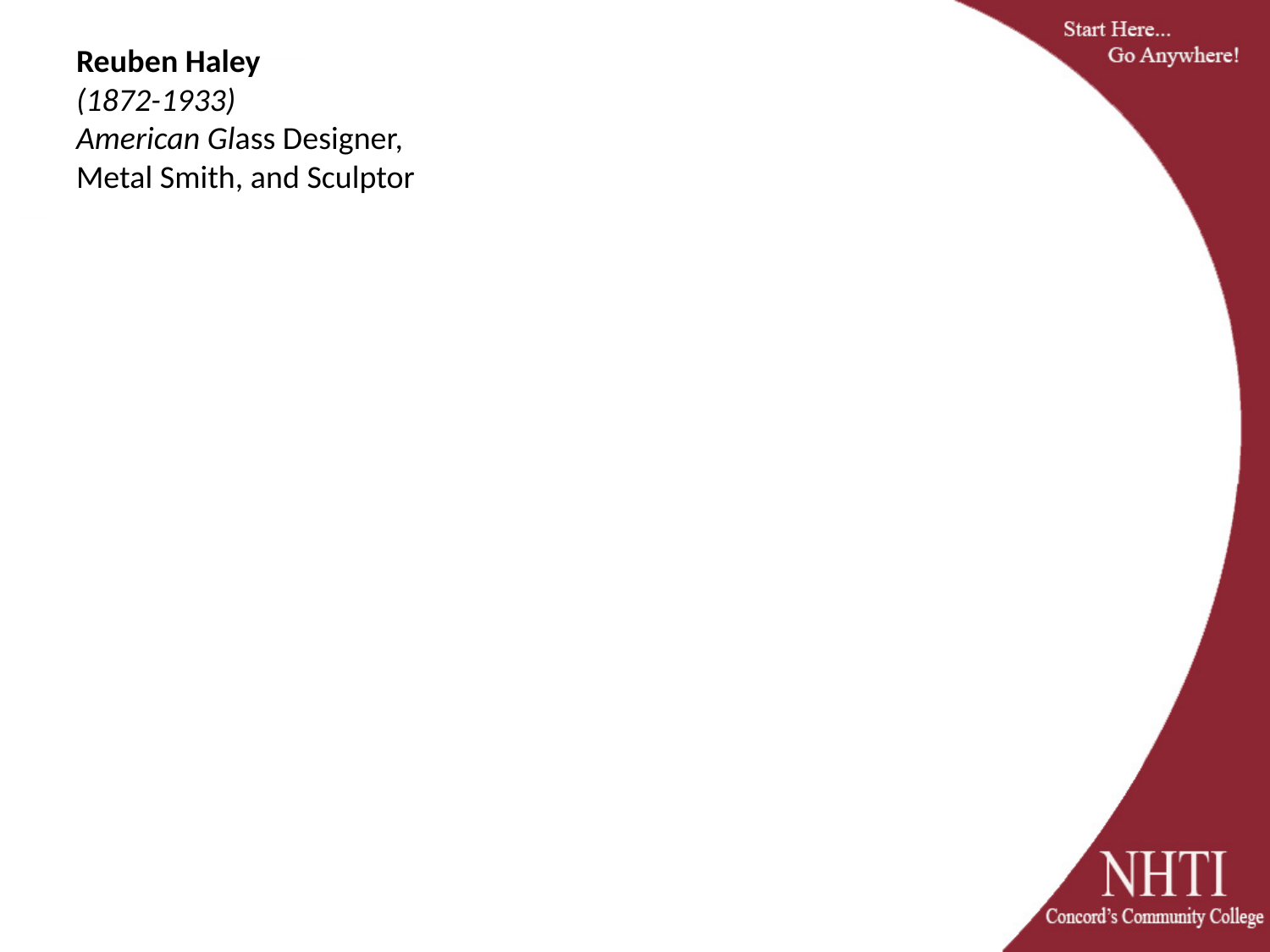

# Reuben Haley (1872-1933) American Glass Designer, Metal Smith, and Sculptor